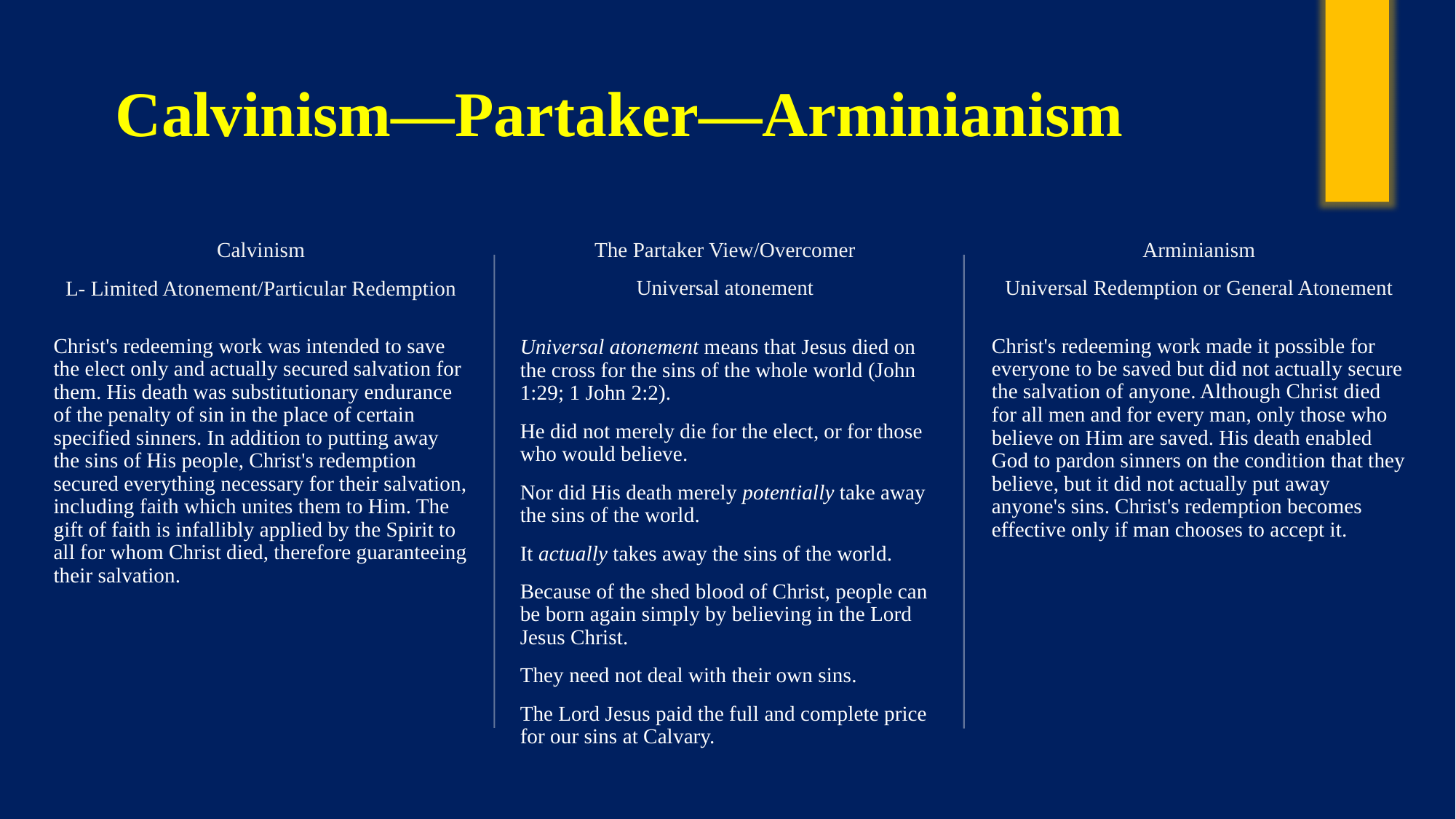

# Calvinism—Partaker—Arminianism
The Partaker View/Overcomer
Universal atonement
Arminianism
Universal Redemption or General Atonement
Calvinism
L- Limited Atonement/Particular Redemption
Christ's redeeming work made it possible for everyone to be saved but did not actually secure the salvation of anyone. Although Christ died for all men and for every man, only those who believe on Him are saved. His death enabled God to pardon sinners on the condition that they believe, but it did not actually put away anyone's sins. Christ's redemption becomes effective only if man chooses to accept it.
Christ's redeeming work was intended to save the elect only and actually secured salvation for them. His death was substitutionary endurance of the penalty of sin in the place of certain specified sinners. In addition to putting away the sins of His people, Christ's redemption secured everything necessary for their salvation, including faith which unites them to Him. The gift of faith is infallibly applied by the Spirit to all for whom Christ died, therefore guaranteeing their salvation.

Universal atonement means that Jesus died on the cross for the sins of the whole world (John 1:29; 1 John 2:2).
He did not merely die for the elect, or for those who would believe.
Nor did His death merely potentially take away the sins of the world.
It actually takes away the sins of the world.
Because of the shed blood of Christ, people can be born again simply by believing in the Lord Jesus Christ.
They need not deal with their own sins.
The Lord Jesus paid the full and complete price for our sins at Calvary.